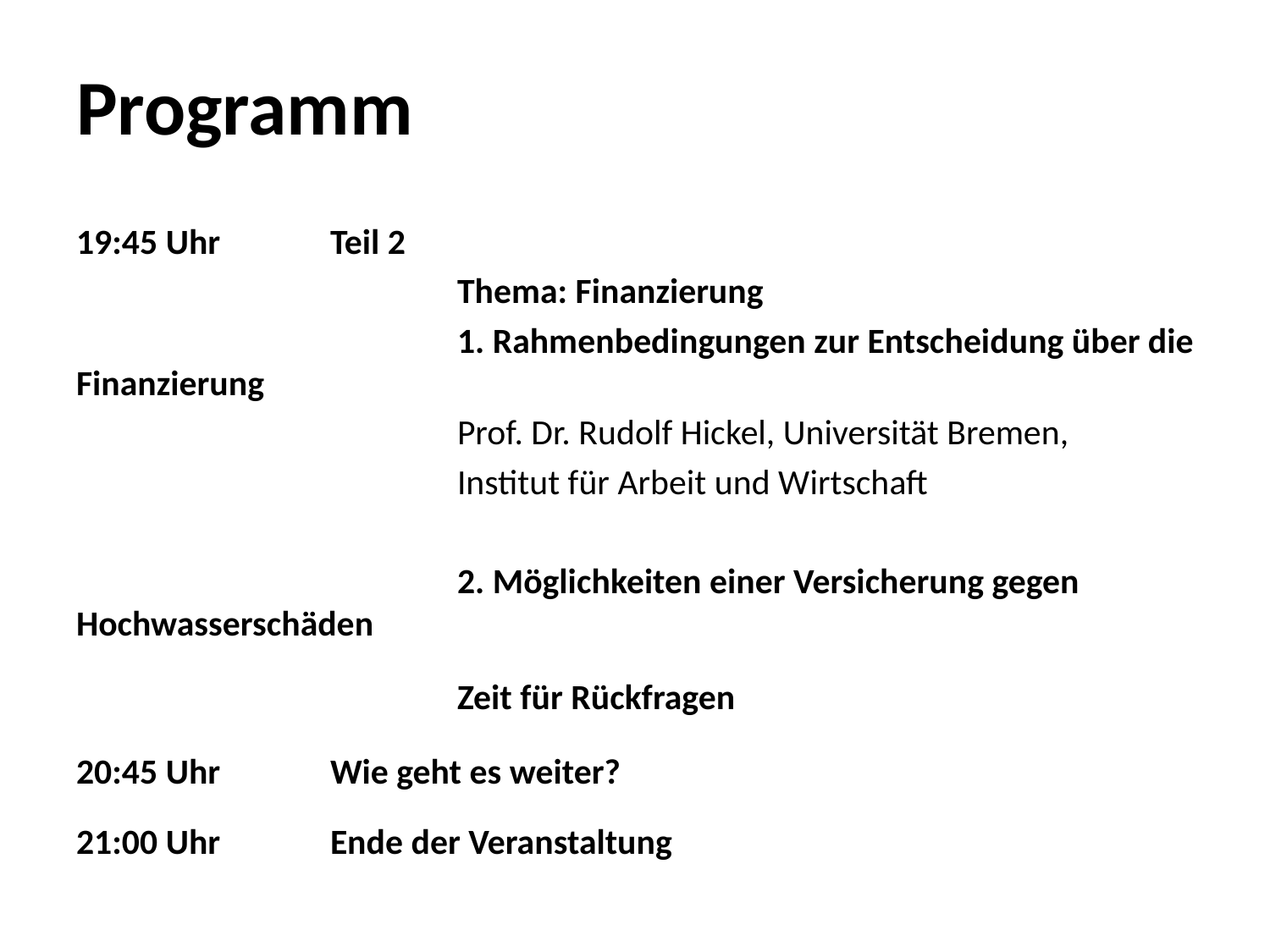

# Programm
19:45 Uhr	Teil 2
		     	Thema: Finanzierung
		    	1. Rahmenbedingungen zur Entscheidung über die Finanzierung
			Prof. Dr. Rudolf Hickel, Universität Bremen,
			Institut für Arbeit und Wirtschaft

			2. Möglichkeiten einer Versicherung gegen Hochwasserschäden

			Zeit für Rückfragen

20:45 Uhr	Wie geht es weiter?
21:00 Uhr	Ende der Veranstaltung